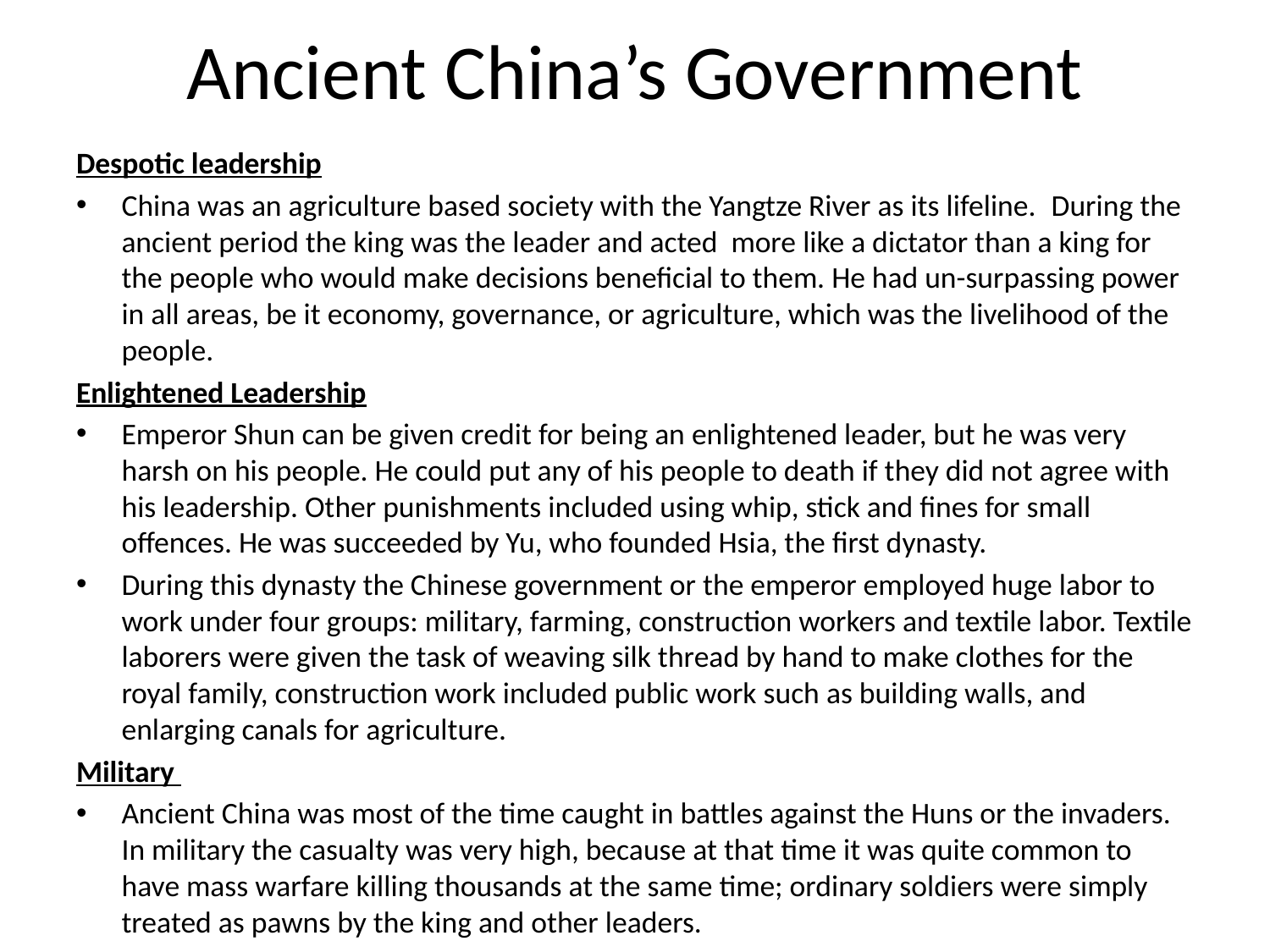

# Ancient China’s Government
Despotic leadership
China was an agriculture based society with the Yangtze River as its lifeline.  During the ancient period the king was the leader and acted  more like a dictator than a king for the people who would make decisions beneficial to them. He had un-surpassing power in all areas, be it economy, governance, or agriculture, which was the livelihood of the people.
Enlightened Leadership
Emperor Shun can be given credit for being an enlightened leader, but he was very harsh on his people. He could put any of his people to death if they did not agree with his leadership. Other punishments included using whip, stick and fines for small offences. He was succeeded by Yu, who founded Hsia, the first dynasty.
During this dynasty the Chinese government or the emperor employed huge labor to work under four groups: military, farming, construction workers and textile labor. Textile laborers were given the task of weaving silk thread by hand to make clothes for the royal family, construction work included public work such as building walls, and enlarging canals for agriculture.
Military
Ancient China was most of the time caught in battles against the Huns or the invaders. In military the casualty was very high, because at that time it was quite common to have mass warfare killing thousands at the same time; ordinary soldiers were simply treated as pawns by the king and other leaders.